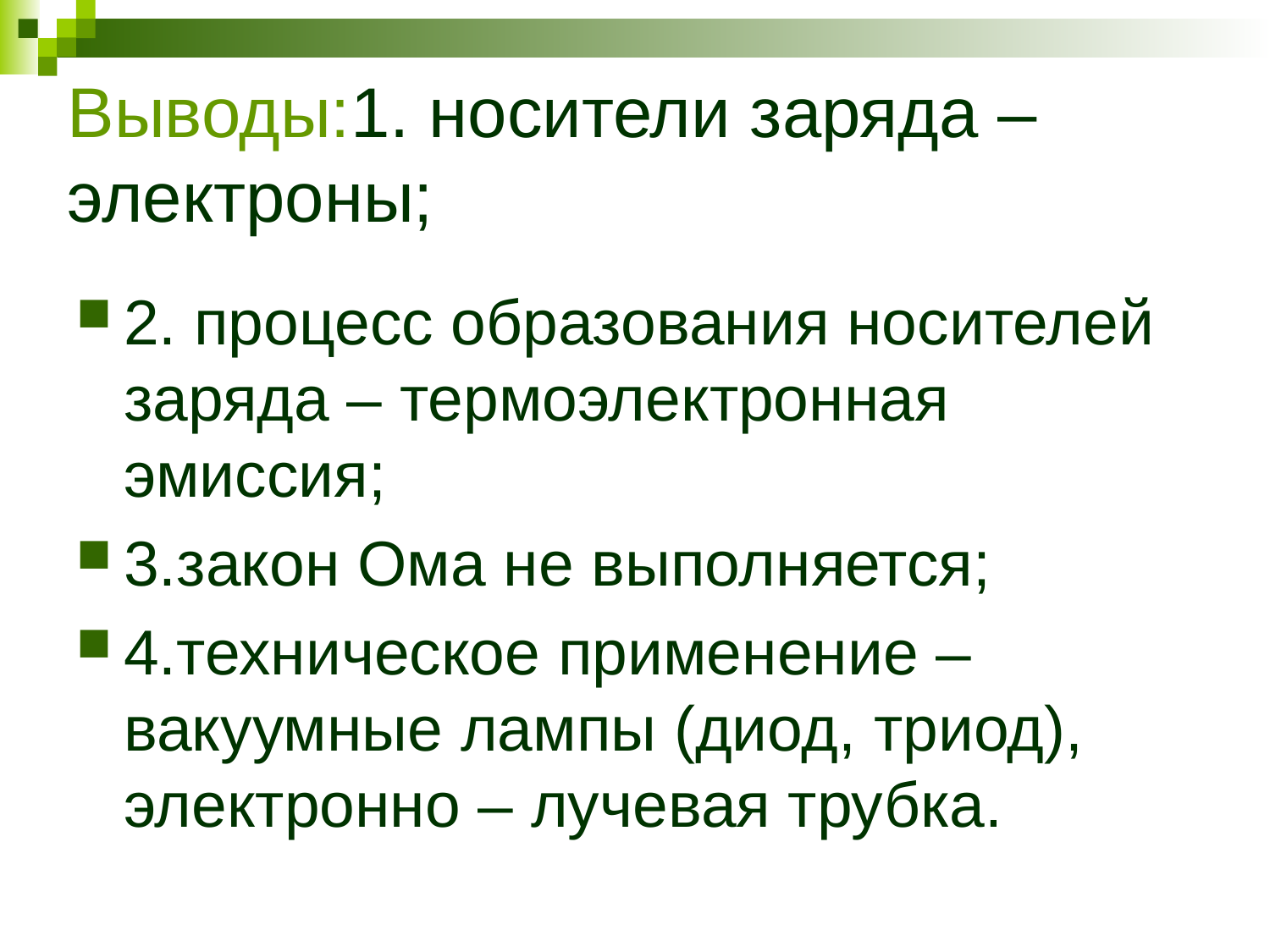

# Выводы:1. носители заряда – электроны;
2. процесс образования носителей заряда – термоэлектронная эмиссия;
3.закон Ома не выполняется;
4.техническое применение – вакуумные лампы (диод, триод), электронно – лучевая трубка.